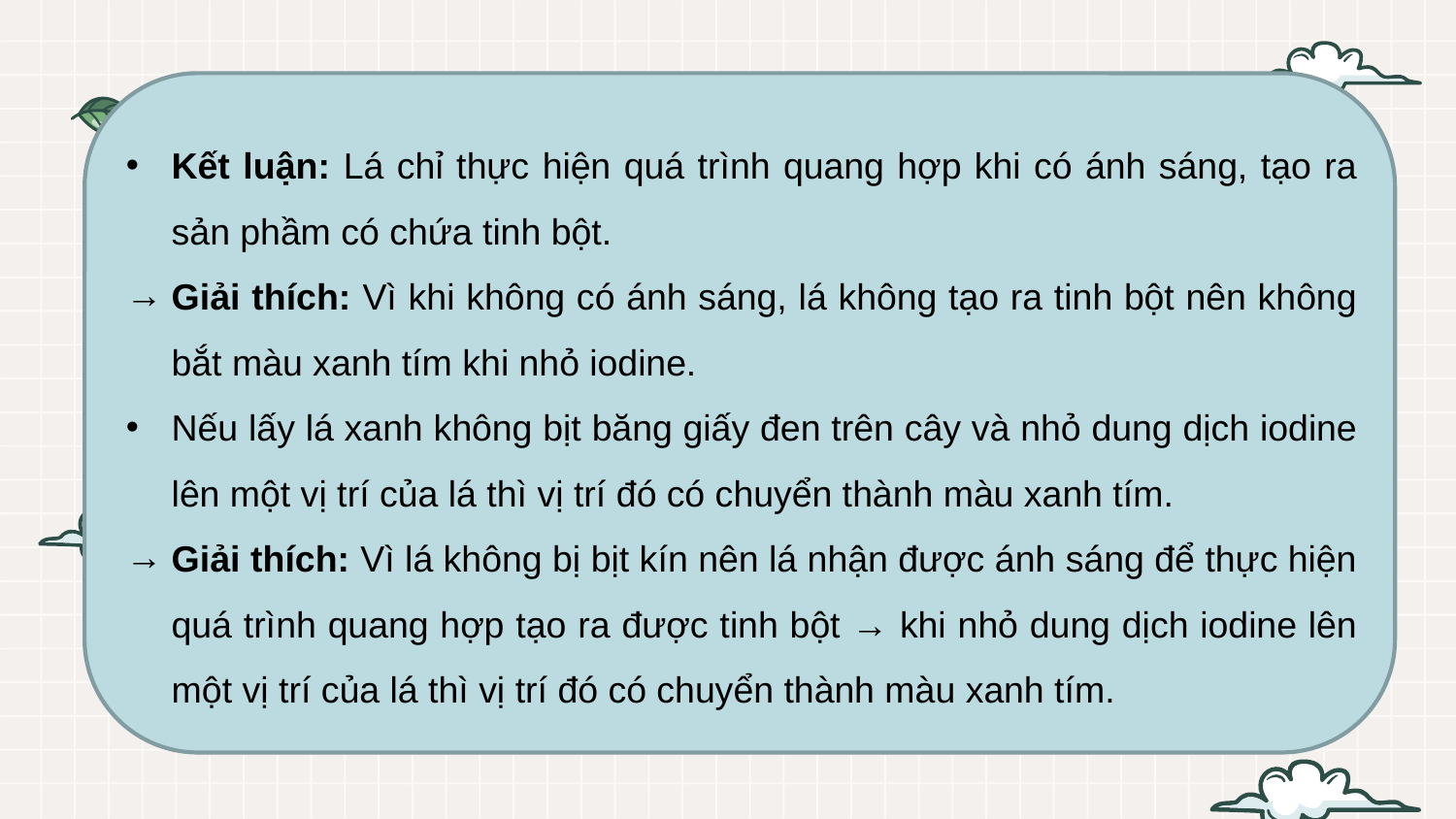

Kết luận: Lá chỉ thực hiện quá trình quang hợp khi có ánh sáng, tạo ra sản phầm có chứa tinh bột.
Giải thích: Vì khi không có ánh sáng, lá không tạo ra tinh bột nên không bắt màu xanh tím khi nhỏ iodine.
Nếu lấy lá xanh không bịt băng giấy đen trên cây và nhỏ dung dịch iodine lên một vị trí của lá thì vị trí đó có chuyển thành màu xanh tím.
Giải thích: Vì lá không bị bịt kín nên lá nhận được ánh sáng để thực hiện quá trình quang hợp tạo ra được tinh bột → khi nhỏ dung dịch iodine lên một vị trí của lá thì vị trí đó có chuyển thành màu xanh tím.